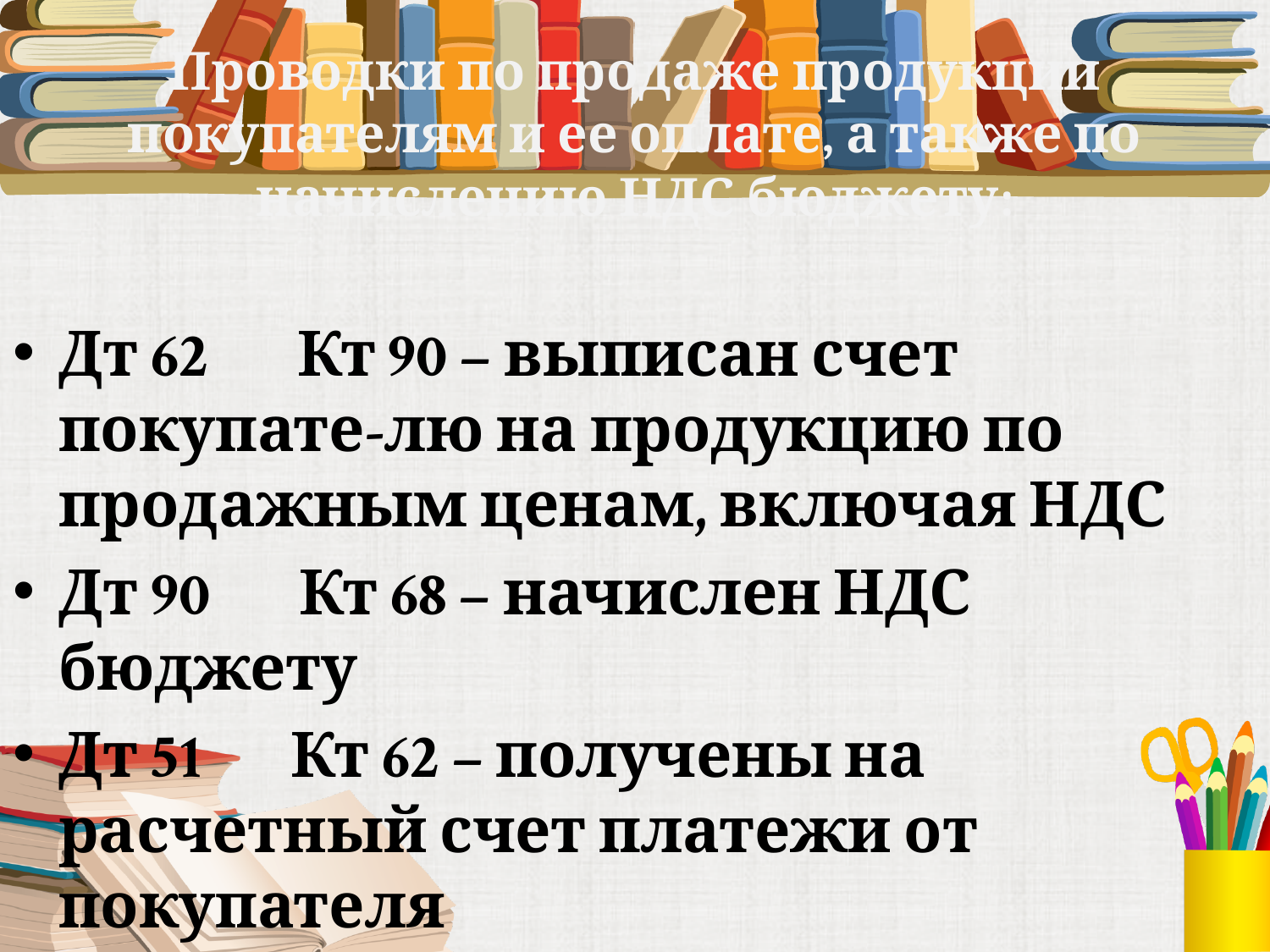

# Проводки по продаже продукции покупателям и ее оплате, а также по начислению НДС бюджету:
Дт 62       Кт 90 – выписан счет покупате-лю на продукцию по продажным ценам, включая НДС
Дт 90       Кт 68 – начислен НДС бюджету
Дт 51       Кт 62 – получены на расчетный счет платежи от покупателя